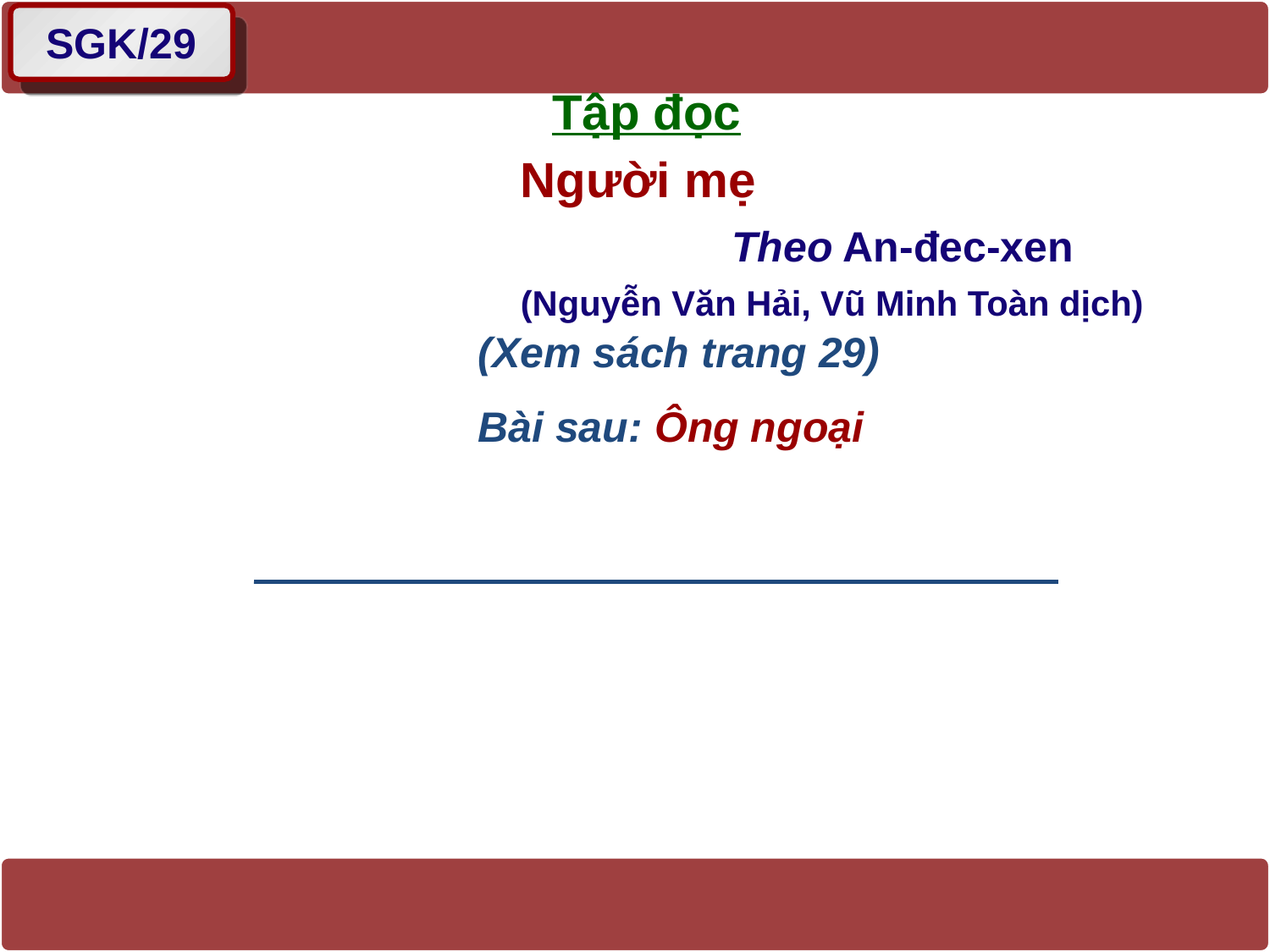

SGK/29
Tập đọc
Người mẹ
Theo An-đec-xen
(Nguyễn Văn Hải, Vũ Minh Toàn dịch)
(Xem sách trang 29)
Bài sau: Ông ngoại